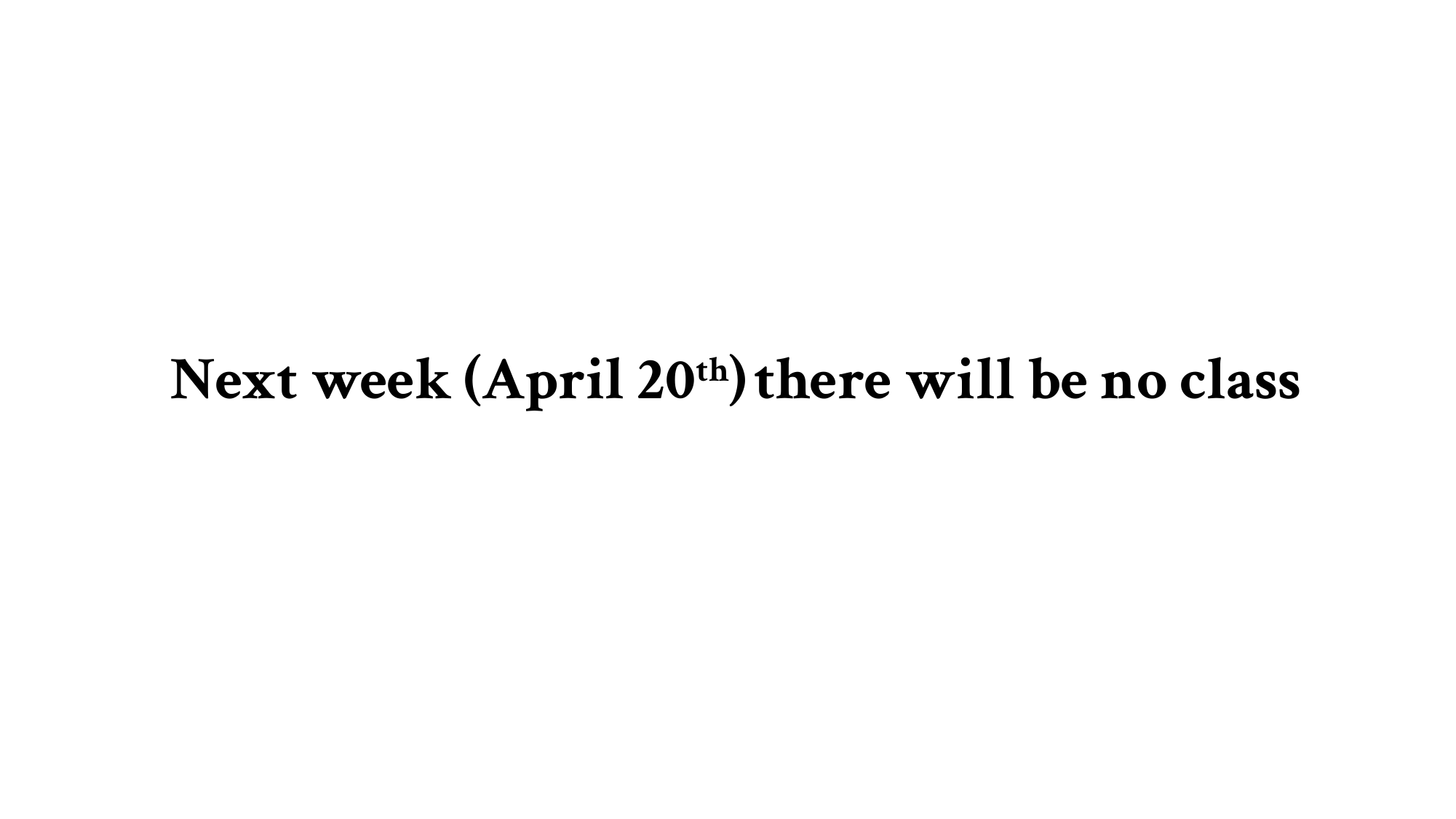

Next week (April 20th) there will be no class